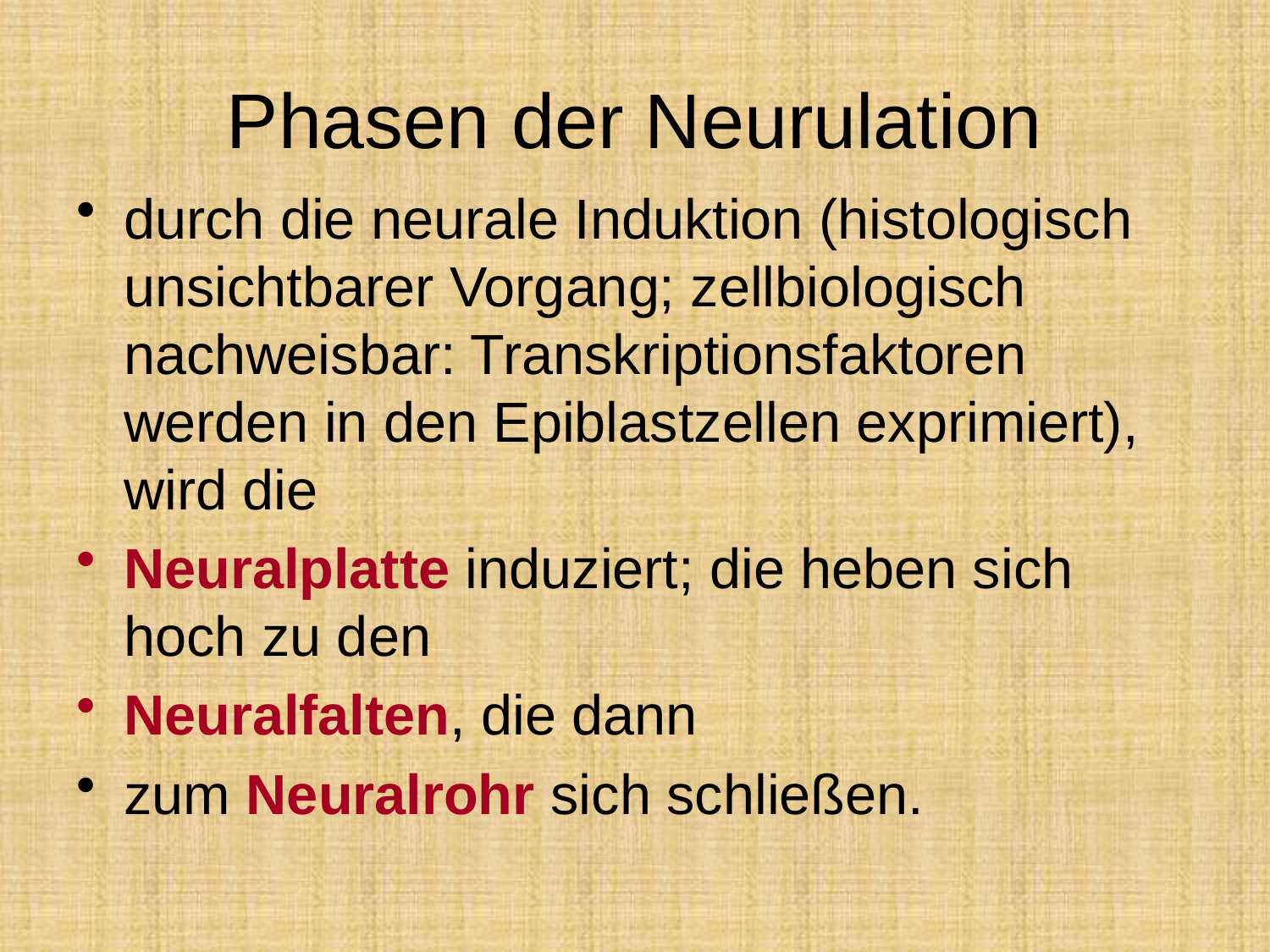

# Phasen der Neurulation
durch die neurale Induktion (histologisch unsichtbarer Vorgang; zellbiologisch nachweisbar: Transkriptionsfaktoren werden in den Epiblastzellen exprimiert), wird die
Neuralplatte induziert; die heben sich hoch zu den
Neuralfalten, die dann
zum Neuralrohr sich schließen.